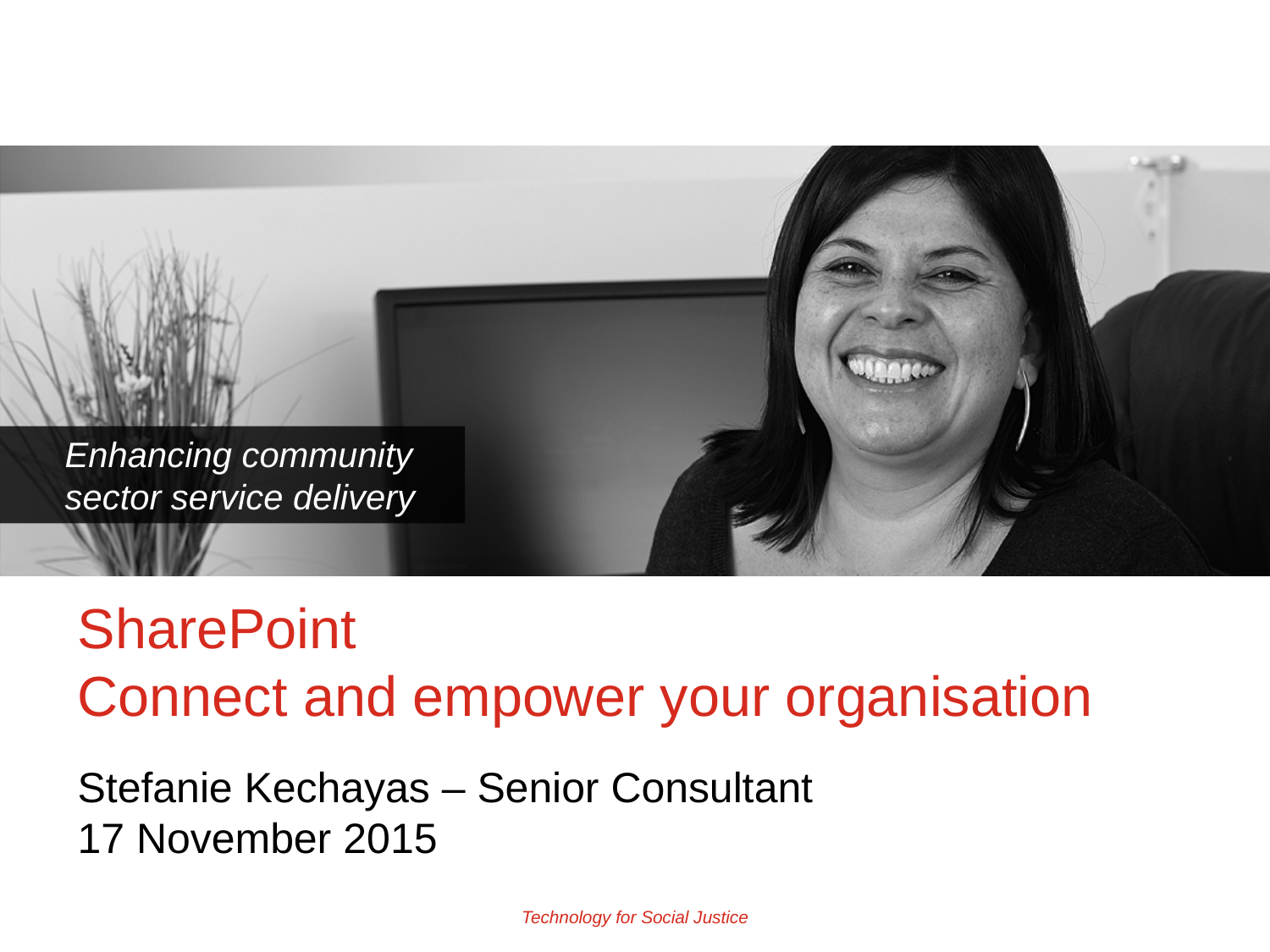

# SharePoint Connect and empower your organisation
Stefanie Kechayas – Senior Consultant
17 November 2015